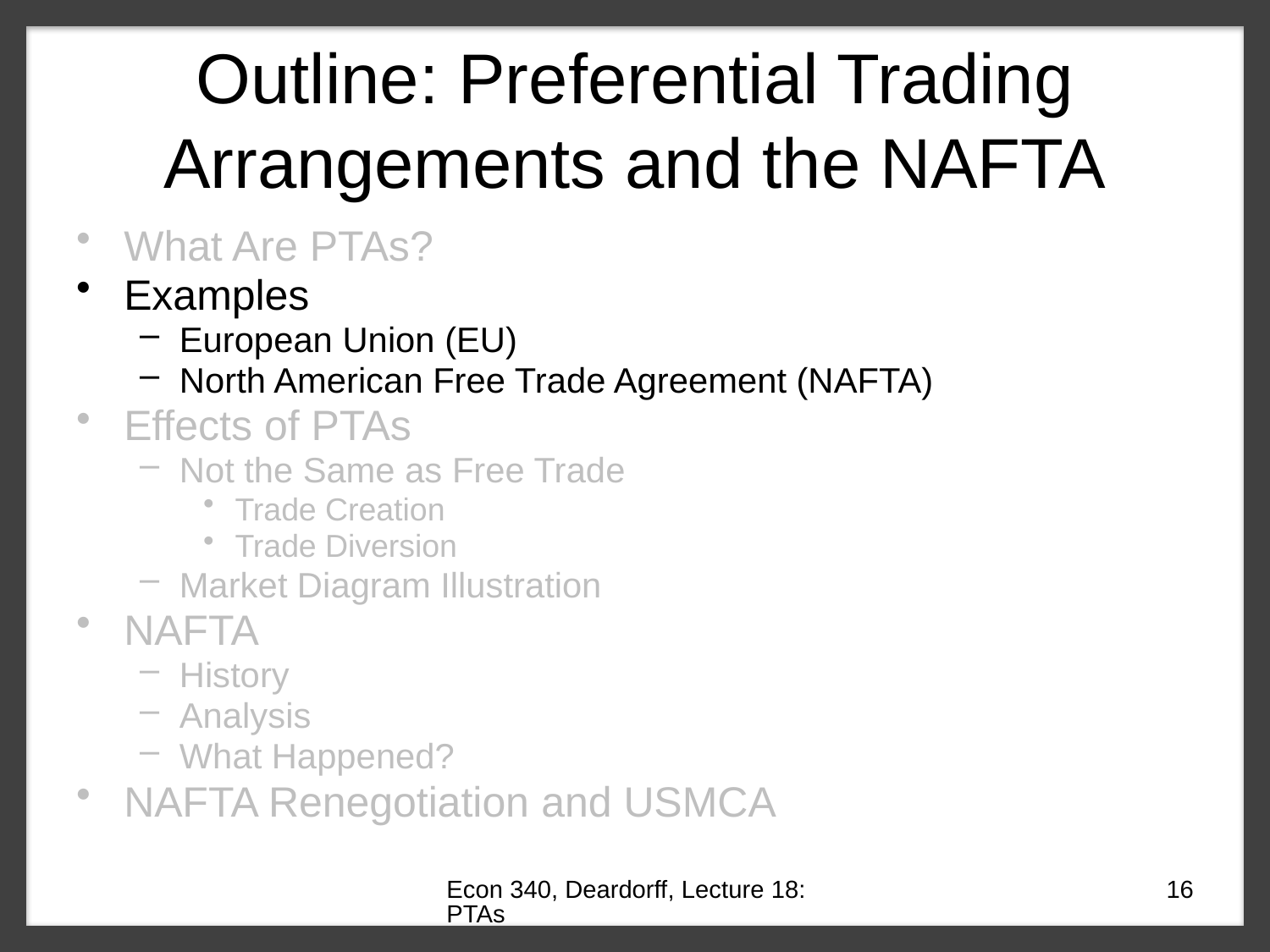

# Outline: Preferential Trading Arrangements and the NAFTA
What Are PTAs?
Examples
European Union (EU)
North American Free Trade Agreement (NAFTA)
Effects of PTAs
Not the Same as Free Trade
Trade Creation
Trade Diversion
Market Diagram Illustration
NAFTA
History
Analysis
What Happened?
NAFTA Renegotiation and USMCA
Econ 340, Deardorff, Lecture 18: PTAs
16